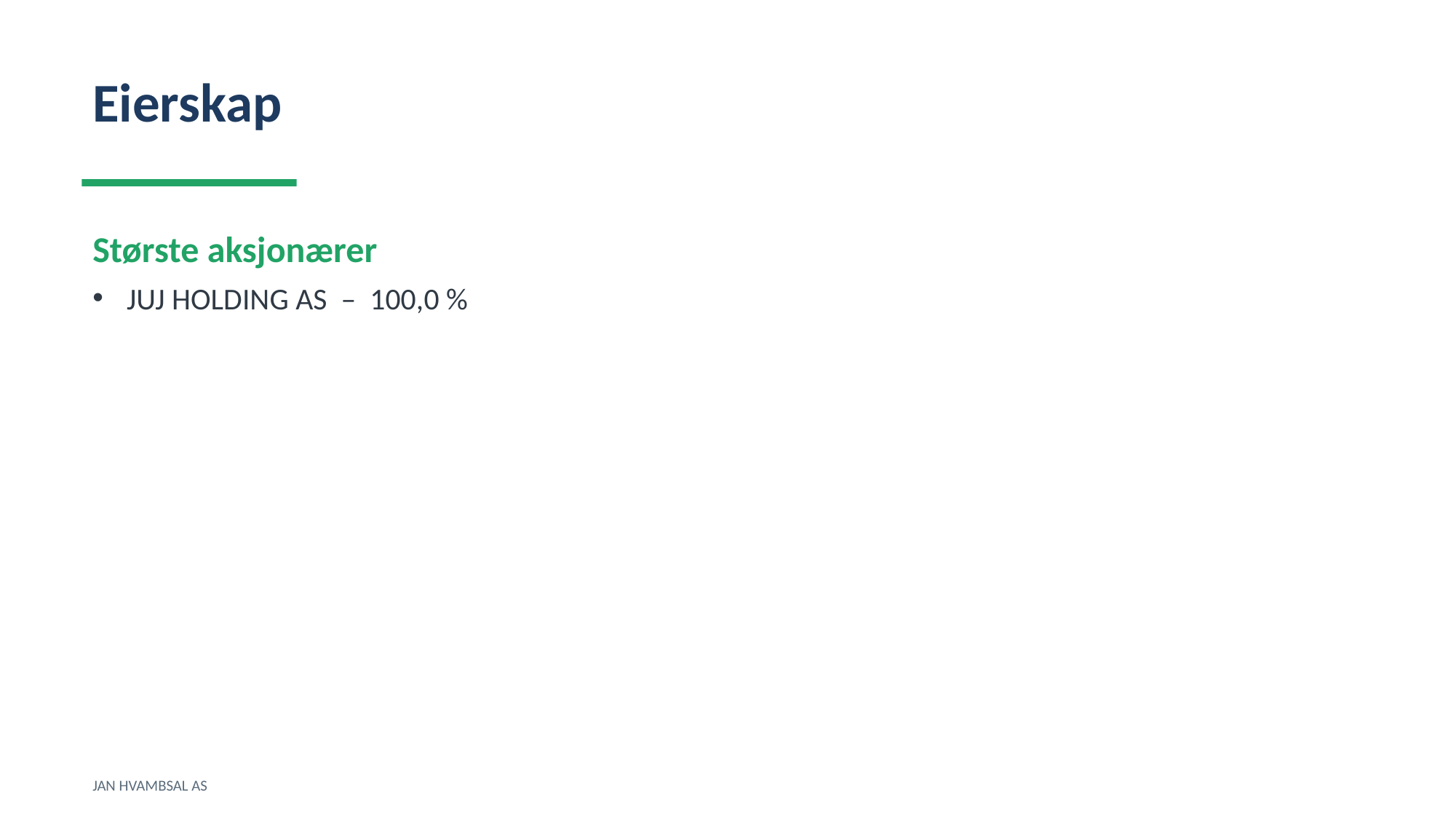

Eierskap

Største aksjonærer
JUJ HOLDING AS  –  100,0 %
JAN HVAMBSAL AS